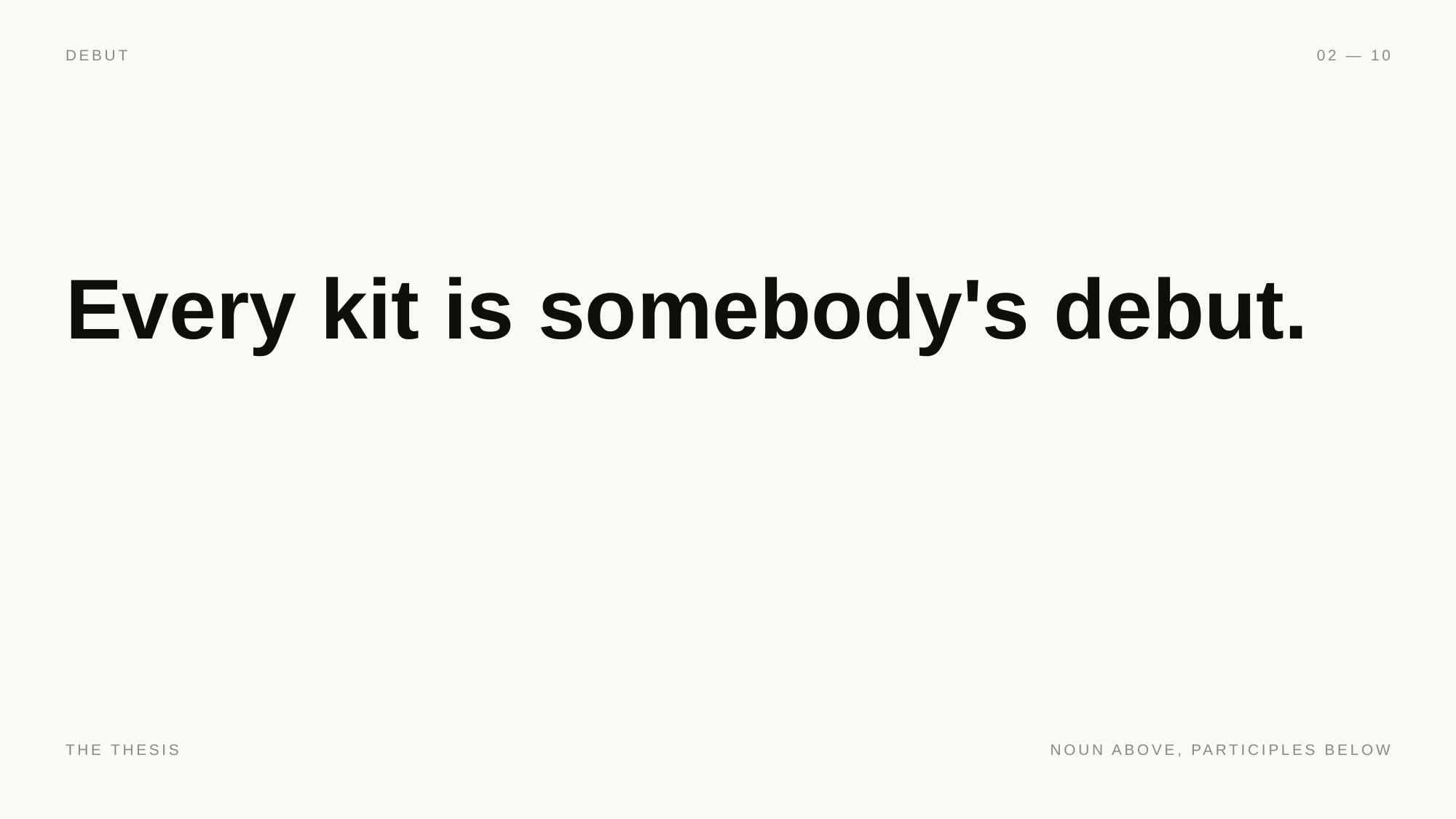

DEBUT
02 — 10
Every kit is somebody's debut.
THE THESIS
NOUN ABOVE, PARTICIPLES BELOW